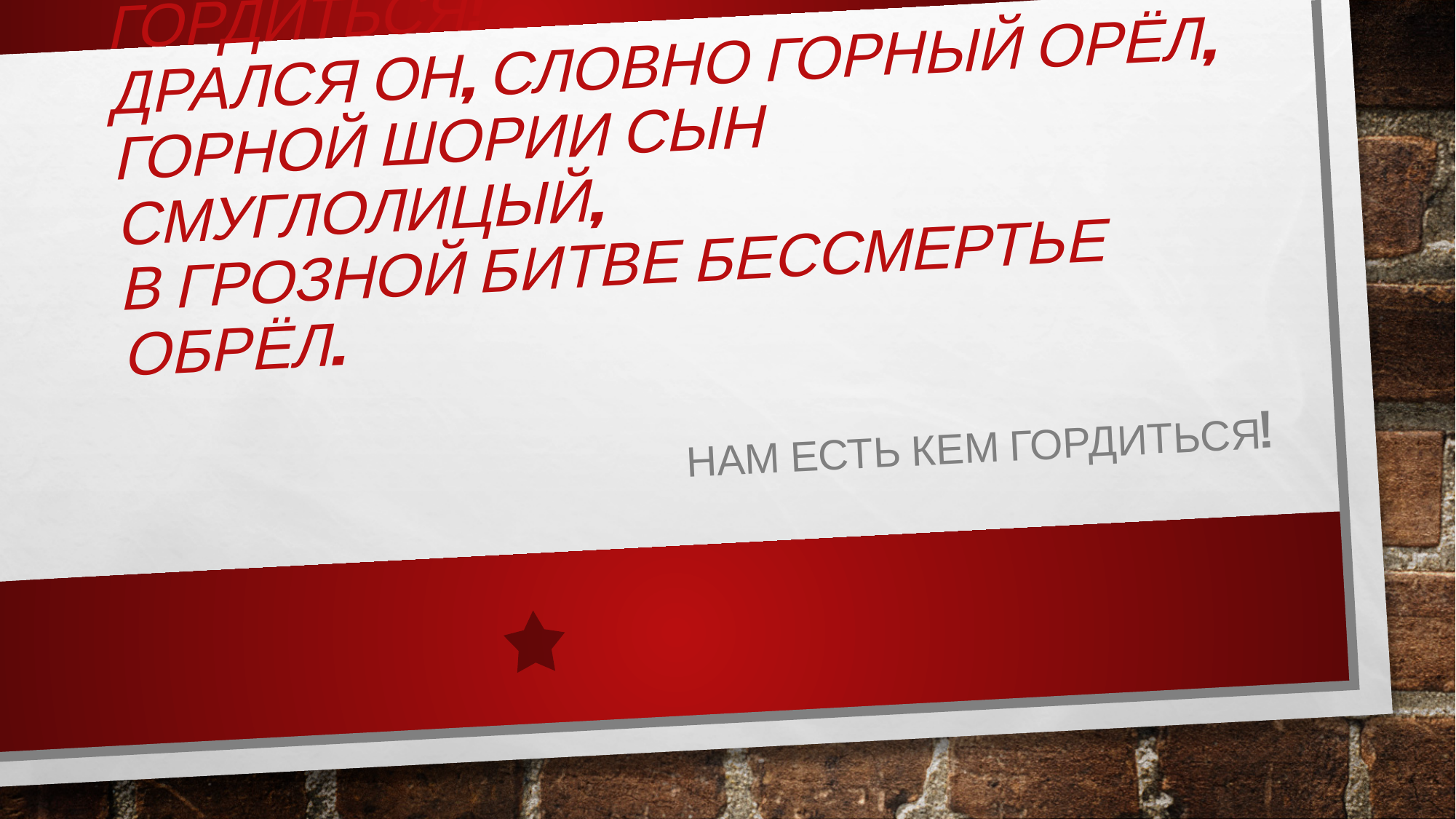

# Нам солдатом отважным гордиться! Дрался он, словно горный орёл, Горной Шории сын смуглолицый, В грозной битве Бессмертье обрёл.
Нам есть кем гордиться!